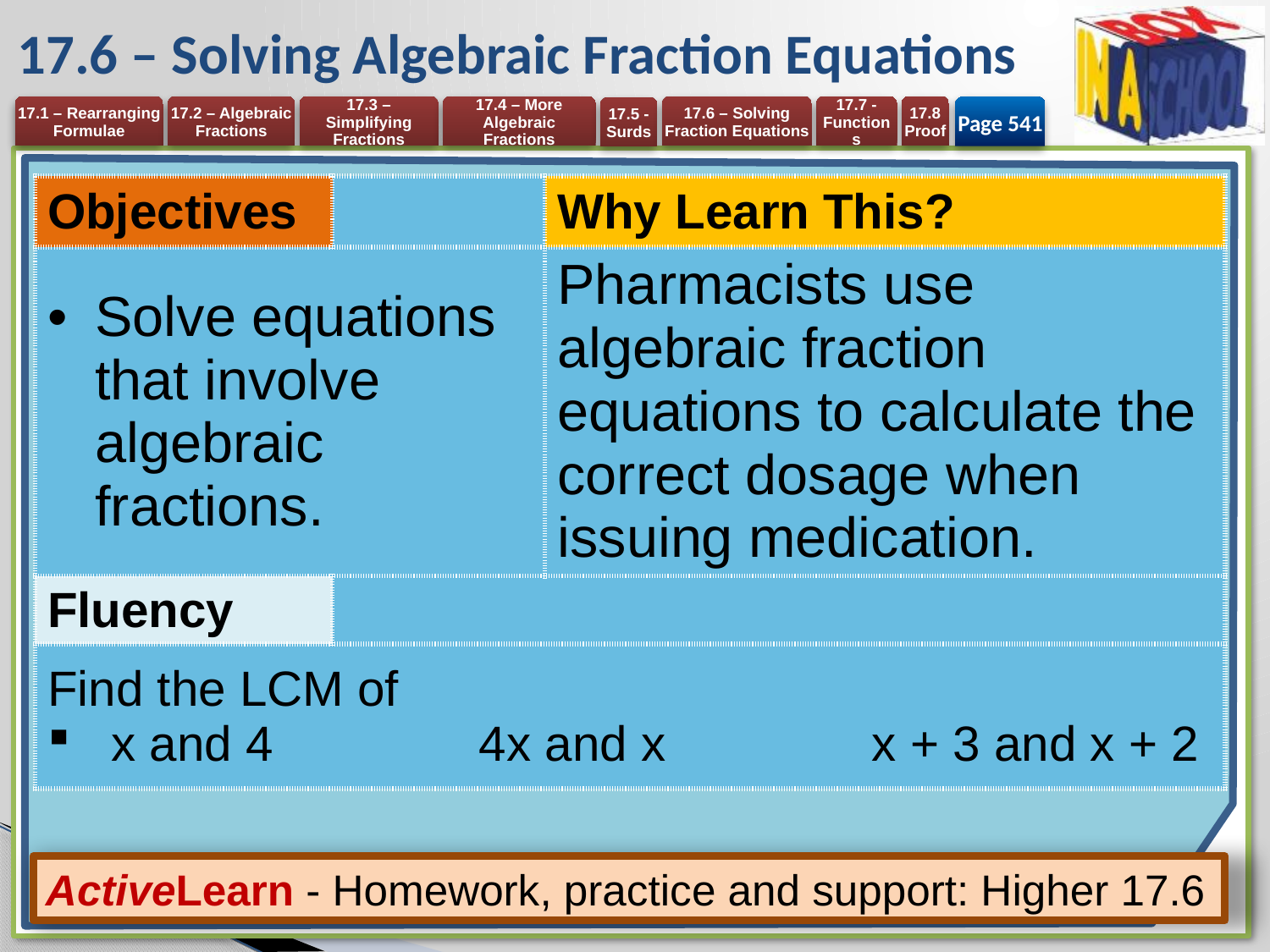

# 17.6 – Solving Algebraic Fraction Equations
Page 541
| Objectives |  | Why Learn This? |
| --- | --- | --- |
| Solve equations that involve algebraic fractions. |  | Pharmacists use algebraic fraction equations to calculate the correct dosage when issuing medication. |
| Fluency |  |  |
| Find the LCM of x and 4 4x and x x + 3 and x + 2 |  |  |
ActiveLearn - Homework, practice and support: Higher 17.6